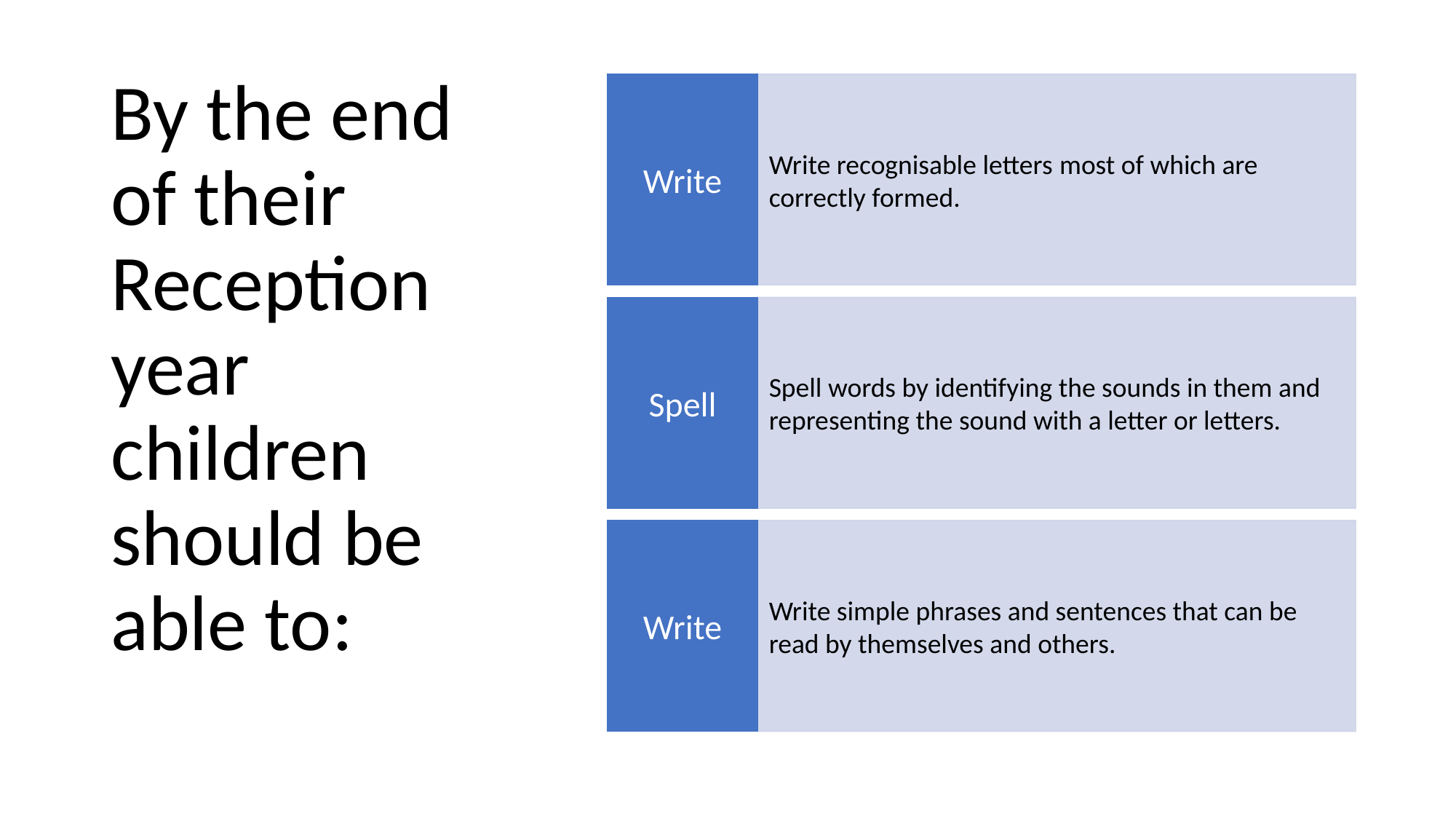

By the end of their Reception year children should be able to:

Write recognisable letters most of which are correctly formed.
Write
Spell words by identifying the sounds in them and representing the sound with a letter or letters.
Spell
Write simple phrases and sentences that can be read by themselves and others.
Write